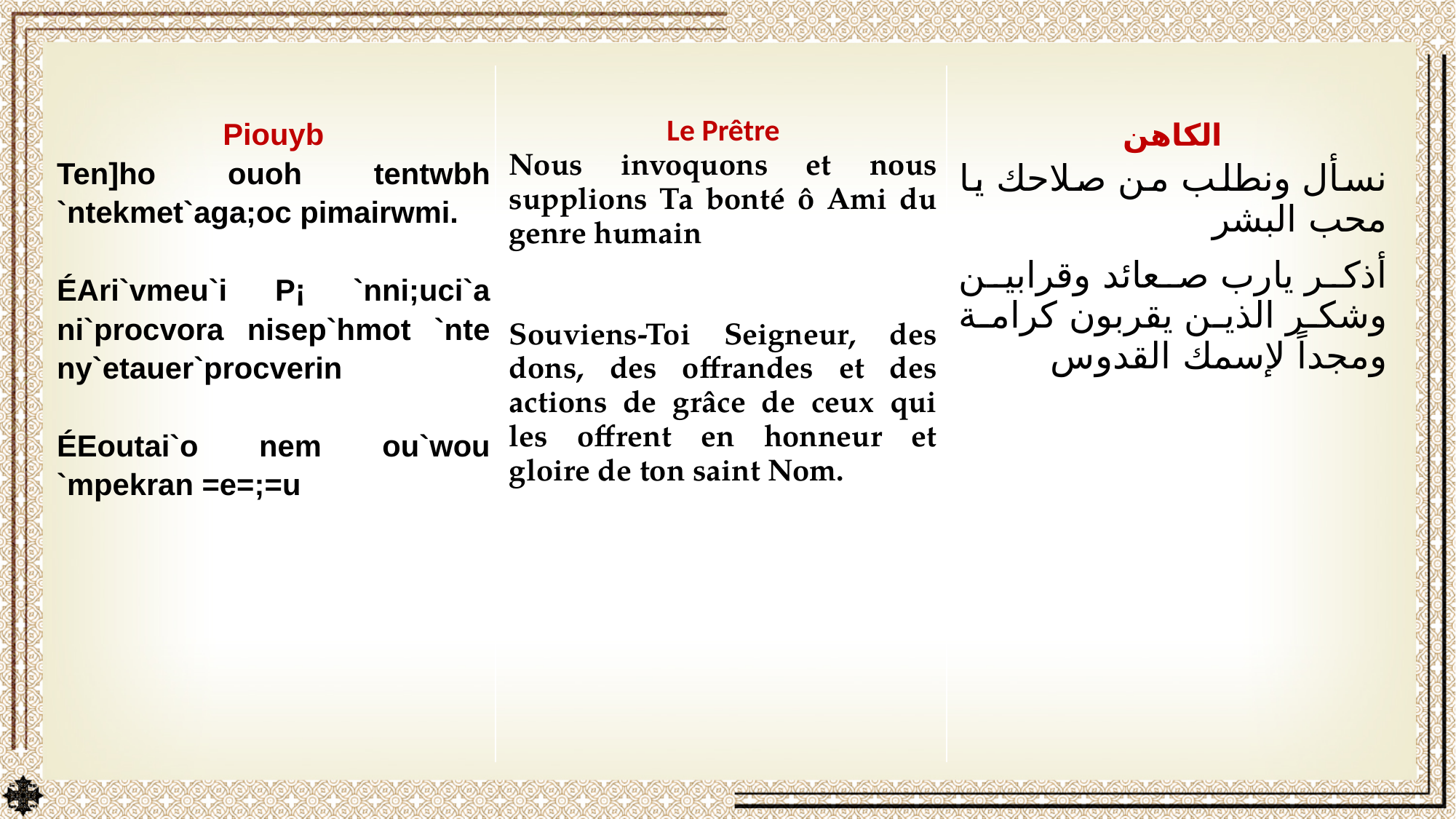

|  |  |  |
| --- | --- | --- |
| Piouyb Ten]ho ouoh tentwbh `ntekmet`aga;oc pimairwmi. ÉAri`vmeu`i P¡ `nni;uci`a ni`procvora nisep`hmot `nte ny`etauer`procverin ÉEoutai`o nem ou`wou `mpekran =e=;=u | Le Prêtre Nous invoquons et nous supplions Ta bonté ô Ami du genre humain Souviens-Toi Seigneur, des dons, des offrandes et des actions de grâce de ceux qui les offrent en honneur et gloire de ton saint Nom. | الكاهن نسأل ونطلب من صلاحك يا محب البشر أذكر يارب صعائد وقرابين وشكر الذين يقربون كرامة ومجداً لإسمك القدوس |